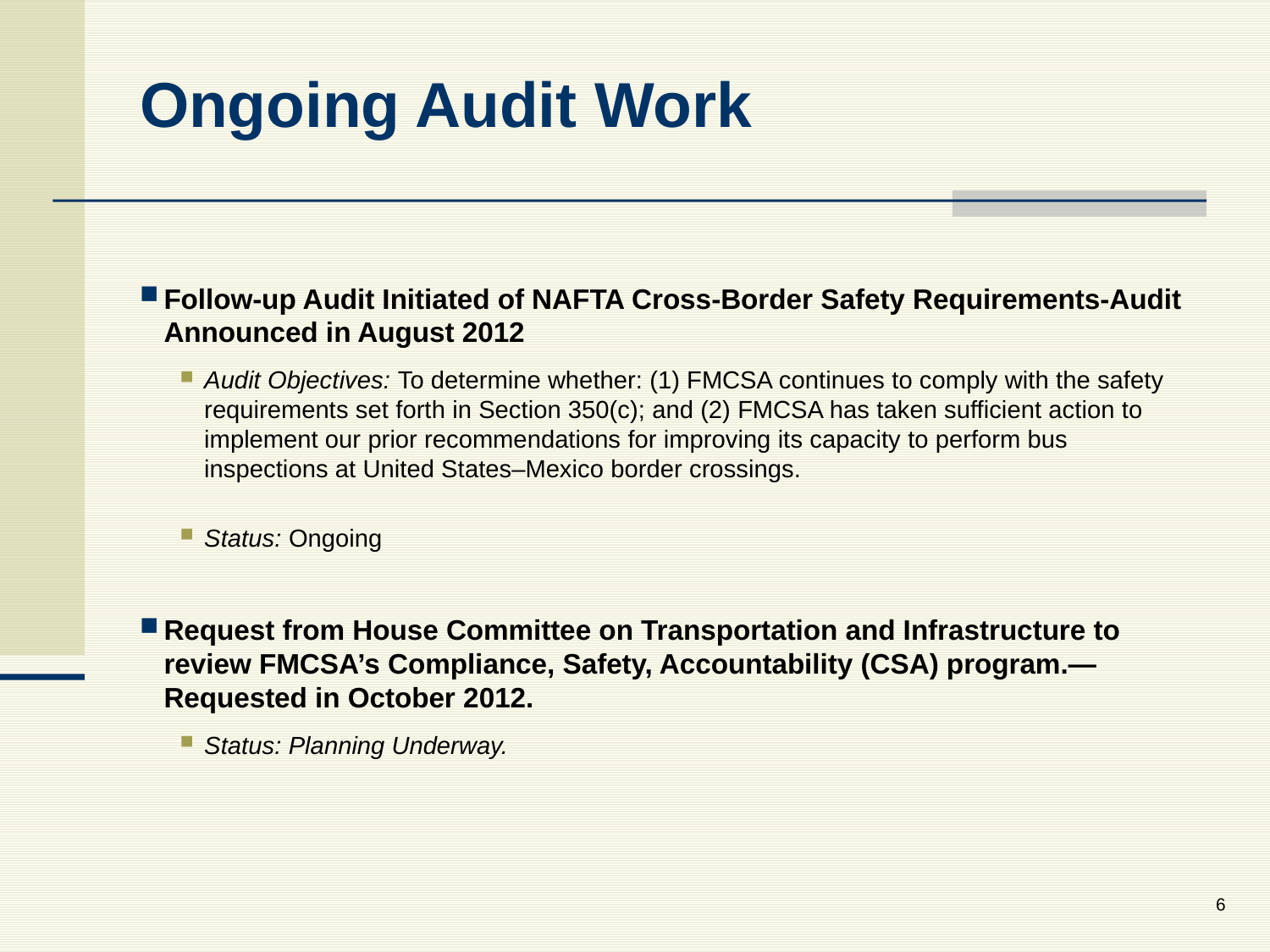

# Ongoing Audit Work

Follow-up Audit Initiated of NAFTA Cross-Border Safety Requirements-Audit Announced in August 2012
Audit Objectives: To determine whether: (1) FMCSA continues to comply with the safety requirements set forth in Section 350(c); and (2) FMCSA has taken sufficient action to implement our prior recommendations for improving its capacity to perform bus inspections at United States–Mexico border crossings.

Status: Ongoing

Request from House Committee on Transportation and Infrastructure to review FMCSA’s Compliance, Safety, Accountability (CSA) program.—Requested in October 2012.
Status: Planning Underway.

6